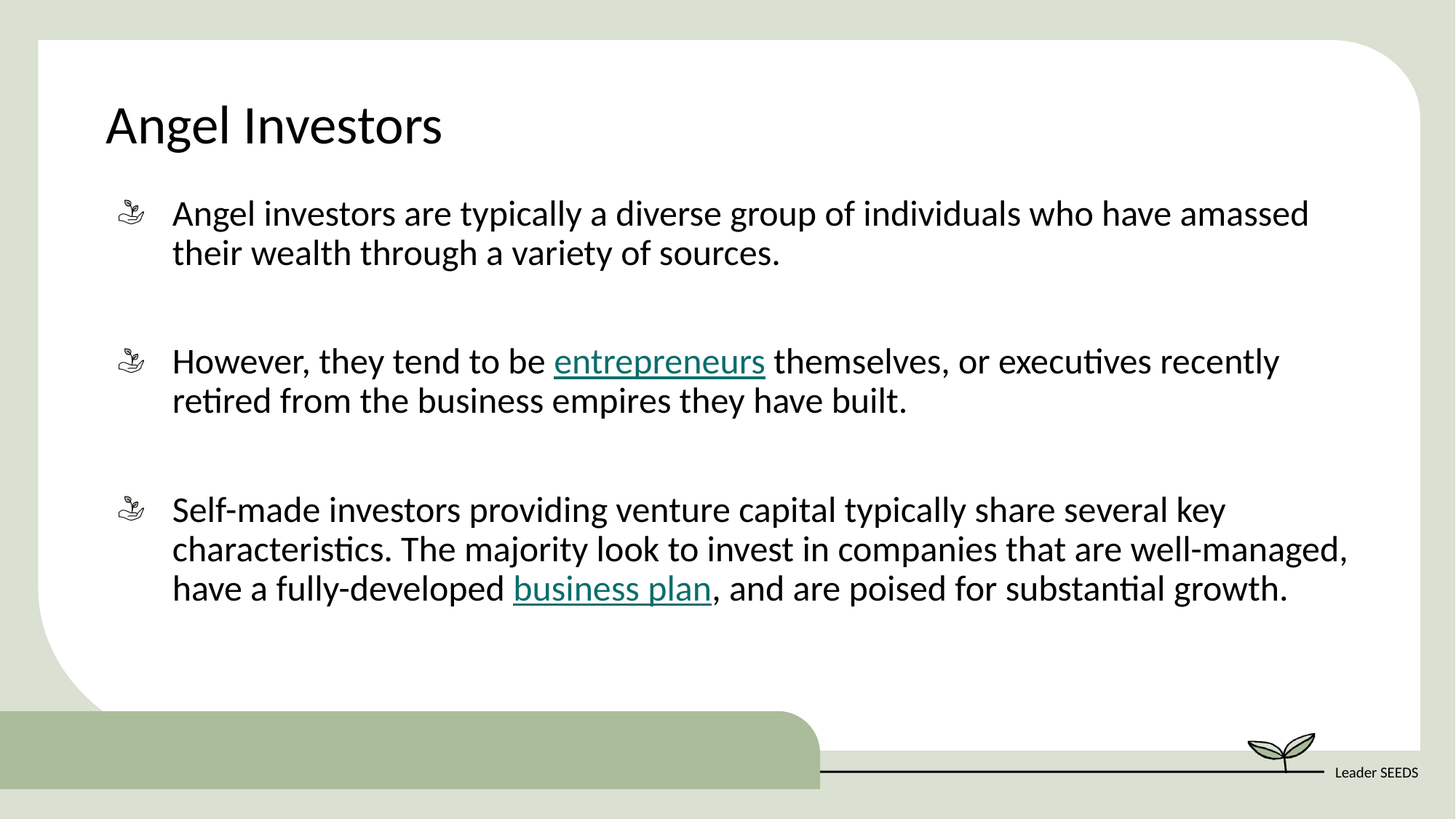

Angel Investors
Angel investors are typically a diverse group of individuals who have amassed their wealth through a variety of sources.

However, they tend to be entrepreneurs themselves, or executives recently retired from the business empires they have built.

Self-made investors providing venture capital typically share several key characteristics. The majority look to invest in companies that are well-managed, have a fully-developed business plan, and are poised for substantial growth.